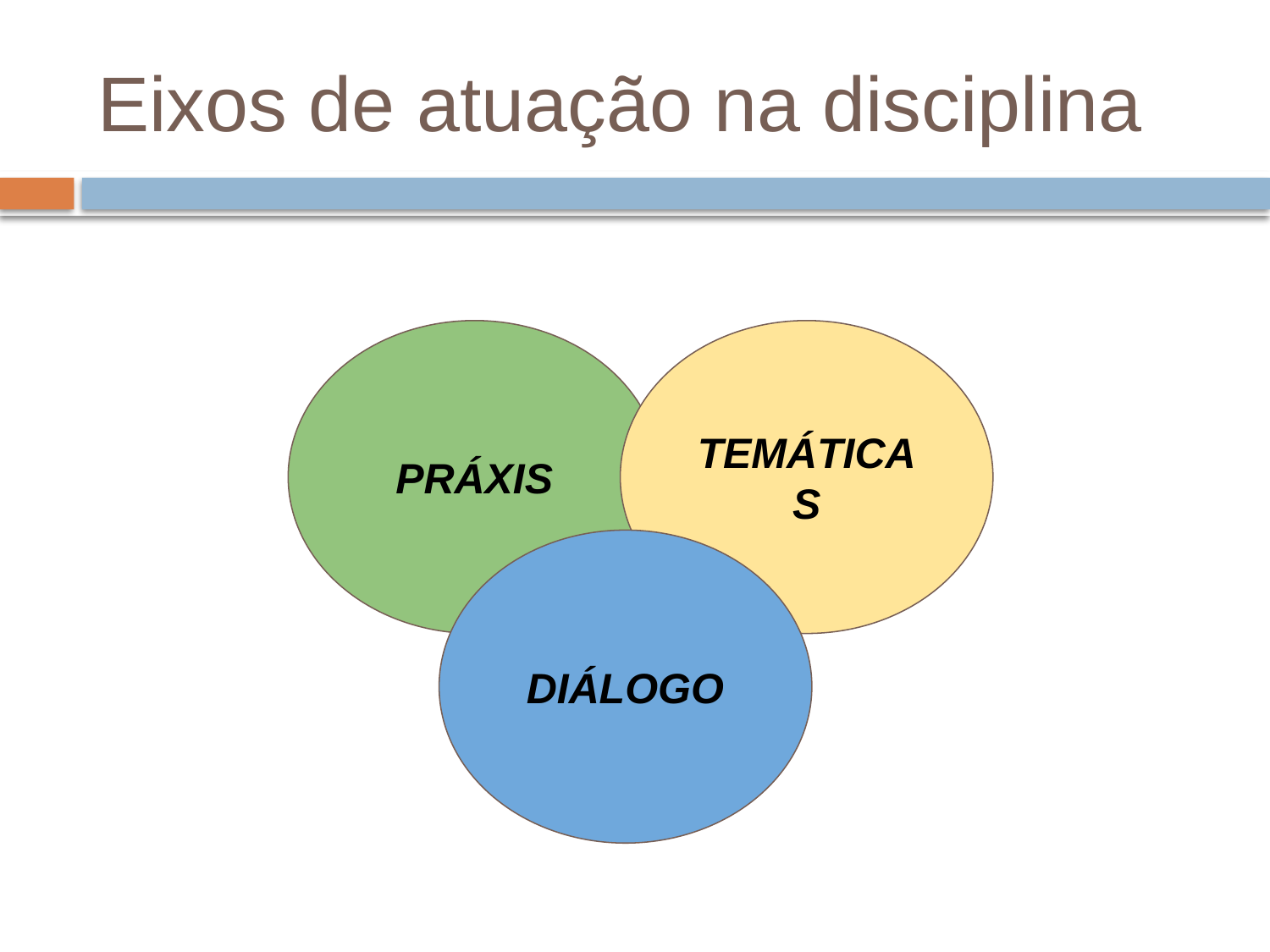

# Eixos de atuação na disciplina
PRÁXIS
TEMÁTICAS
DIÁLOGO